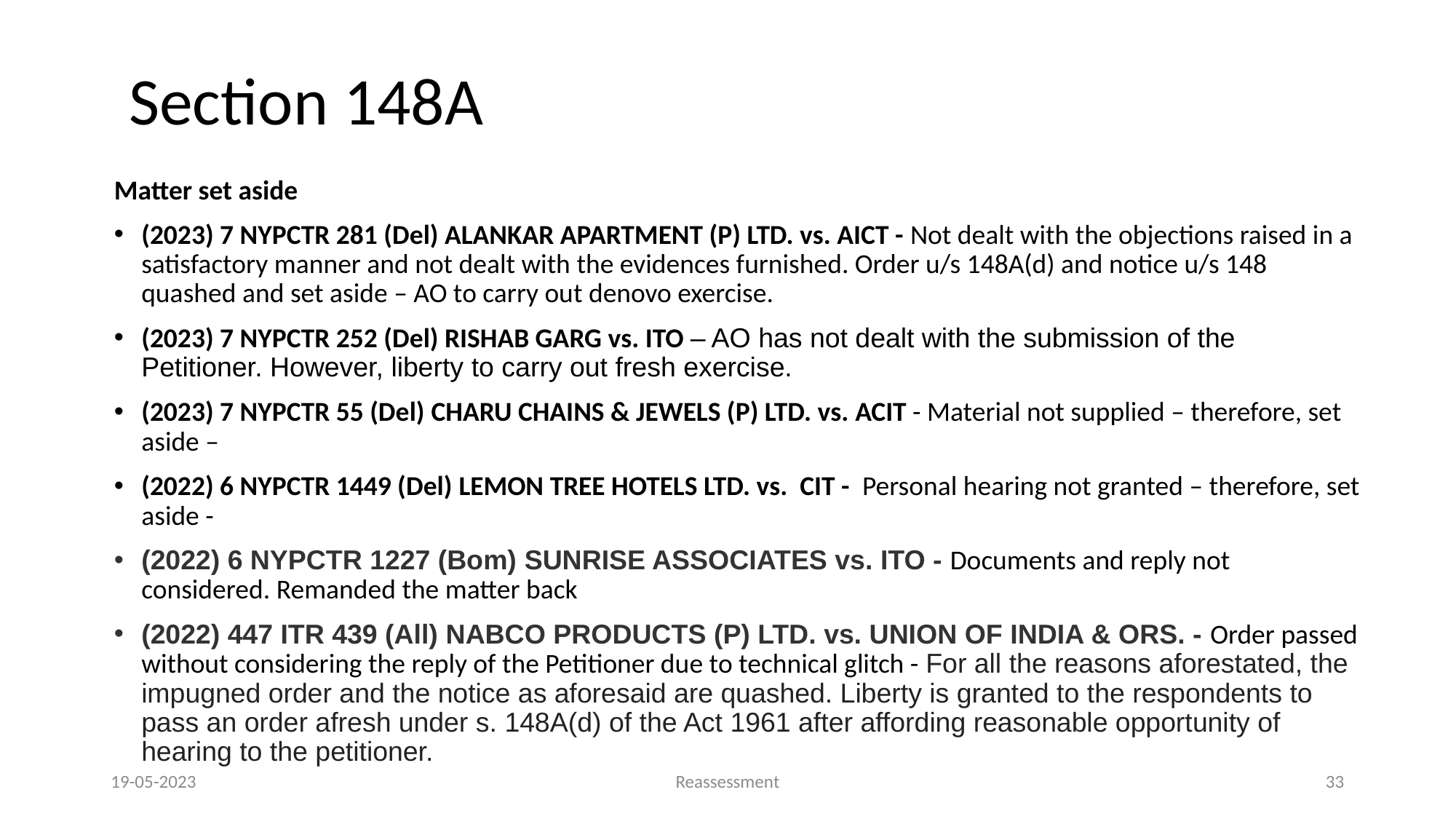

Section 148A
Matter set aside
(2023) 7 NYPCTR 281 (Del) ALANKAR APARTMENT (P) LTD. vs. AICT - Not dealt with the objections raised in a satisfactory manner and not dealt with the evidences furnished. Order u/s 148A(d) and notice u/s 148 quashed and set aside – AO to carry out denovo exercise.
(2023) 7 NYPCTR 252 (Del) RISHAB GARG vs. ITO – AO has not dealt with the submission of the Petitioner. However, liberty to carry out fresh exercise.
(2023) 7 NYPCTR 55 (Del) CHARU CHAINS & JEWELS (P) LTD. vs. ACIT - Material not supplied – therefore, set aside –
(2022) 6 NYPCTR 1449 (Del) LEMON TREE HOTELS LTD. vs.  CIT -  Personal hearing not granted – therefore, set aside -
(2022) 6 NYPCTR 1227 (Bom) SUNRISE ASSOCIATES vs. ITO - Documents and reply not considered. Remanded the matter back
(2022) 447 ITR 439 (All) NABCO PRODUCTS (P) LTD. vs. UNION OF INDIA & ORS. - Order passed without considering the reply of the Petitioner due to technical glitch - For all the reasons aforestated, the impugned order and the notice as aforesaid are quashed. Liberty is granted to the respondents to pass an order afresh under s. 148A(d) of the Act 1961 after affording reasonable opportunity of hearing to the petitioner.

19-05-2023
Reassessment
33